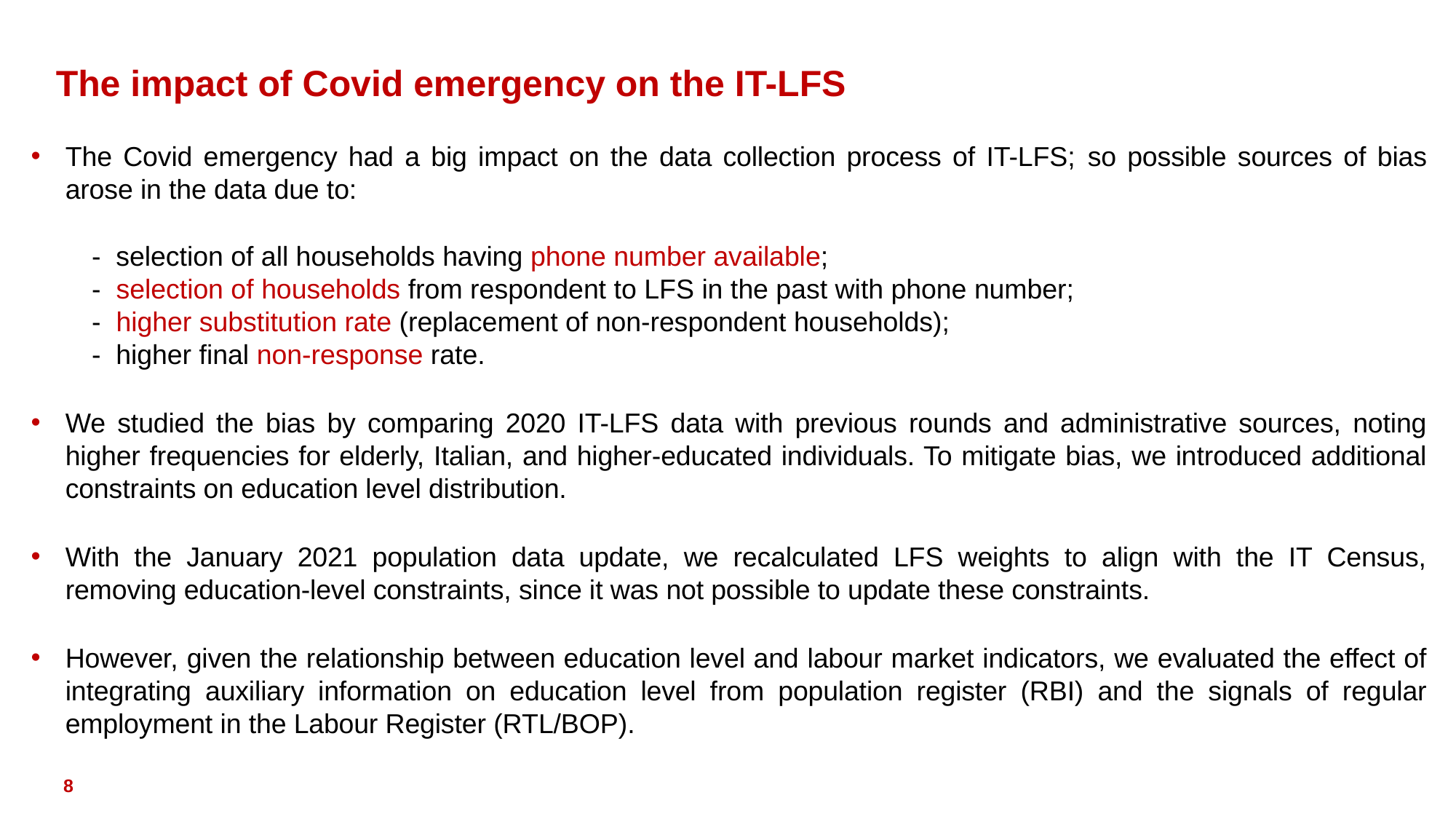

# The impact of Covid emergency on the IT-LFS
The Covid emergency had a big impact on the data collection process of IT-LFS; so possible sources of bias arose in the data due to:

 -  selection of all households having phone number available;
 -  selection of households from respondent to LFS in the past with phone number;
 -  higher substitution rate (replacement of non-respondent households);
 -  higher final non-response rate.

We studied the bias by comparing 2020 IT-LFS data with previous rounds and administrative sources, noting higher frequencies for elderly, Italian, and higher-educated individuals. To mitigate bias, we introduced additional constraints on education level distribution.

With the January 2021 population data update, we recalculated LFS weights to align with the IT Census, removing education-level constraints, since it was not possible to update these constraints.

However, given the relationship between education level and labour market indicators, we evaluated the effect of integrating auxiliary information on education level from population register (RBI) and the signals of regular employment in the Labour Register (RTL/BOP).

8